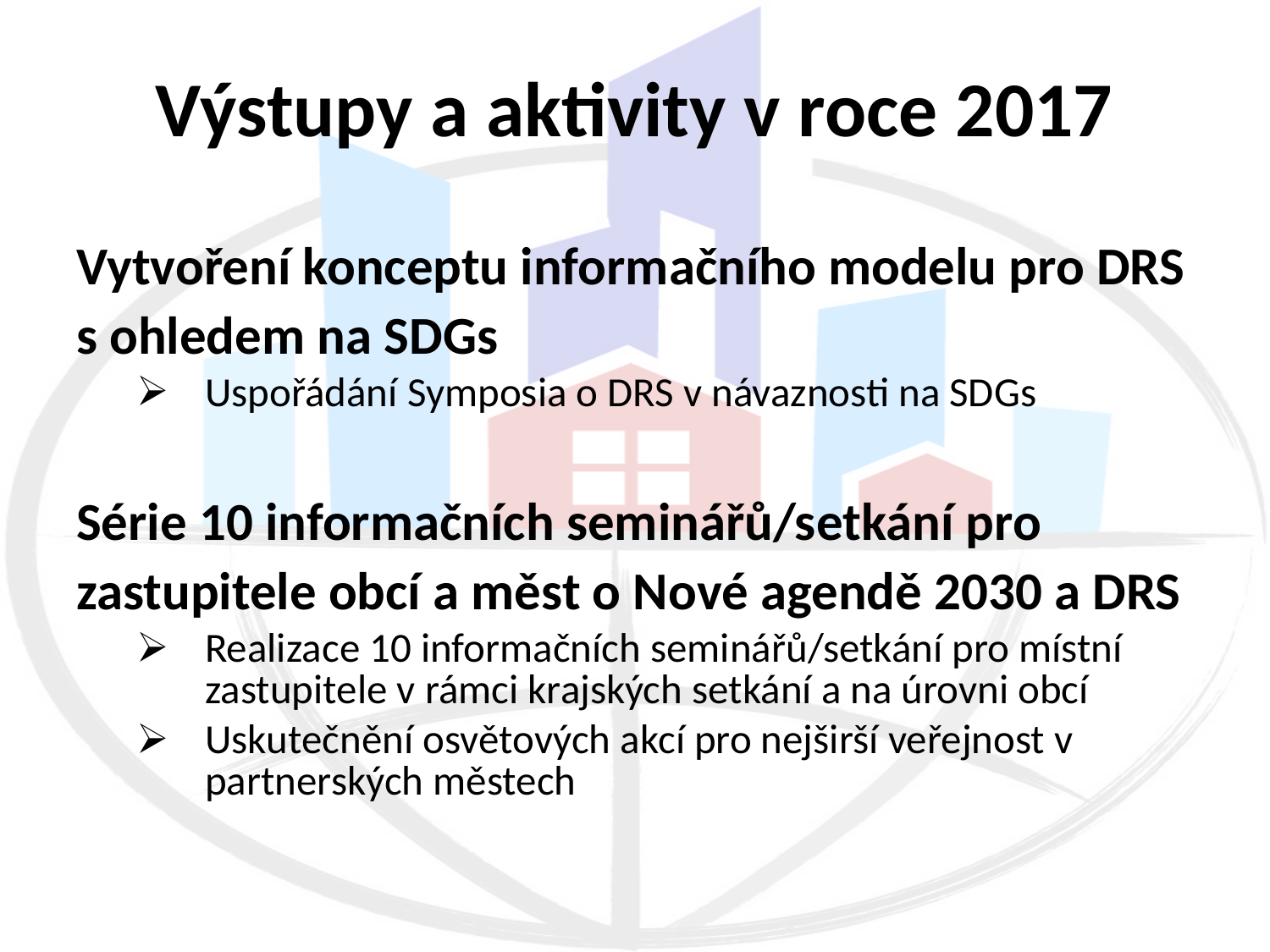

# Výstupy a aktivity v roce 2017
Vytvoření konceptu informačního modelu pro DRS s ohledem na SDGs
Uspořádání Symposia o DRS v návaznosti na SDGs

Série 10 informačních seminářů/setkání pro zastupitele obcí a měst o Nové agendě 2030 a DRS
Realizace 10 informačních seminářů/setkání pro místní zastupitele v rámci krajských setkání a na úrovni obcí
Uskutečnění osvětových akcí pro nejširší veřejnost v partnerských městech